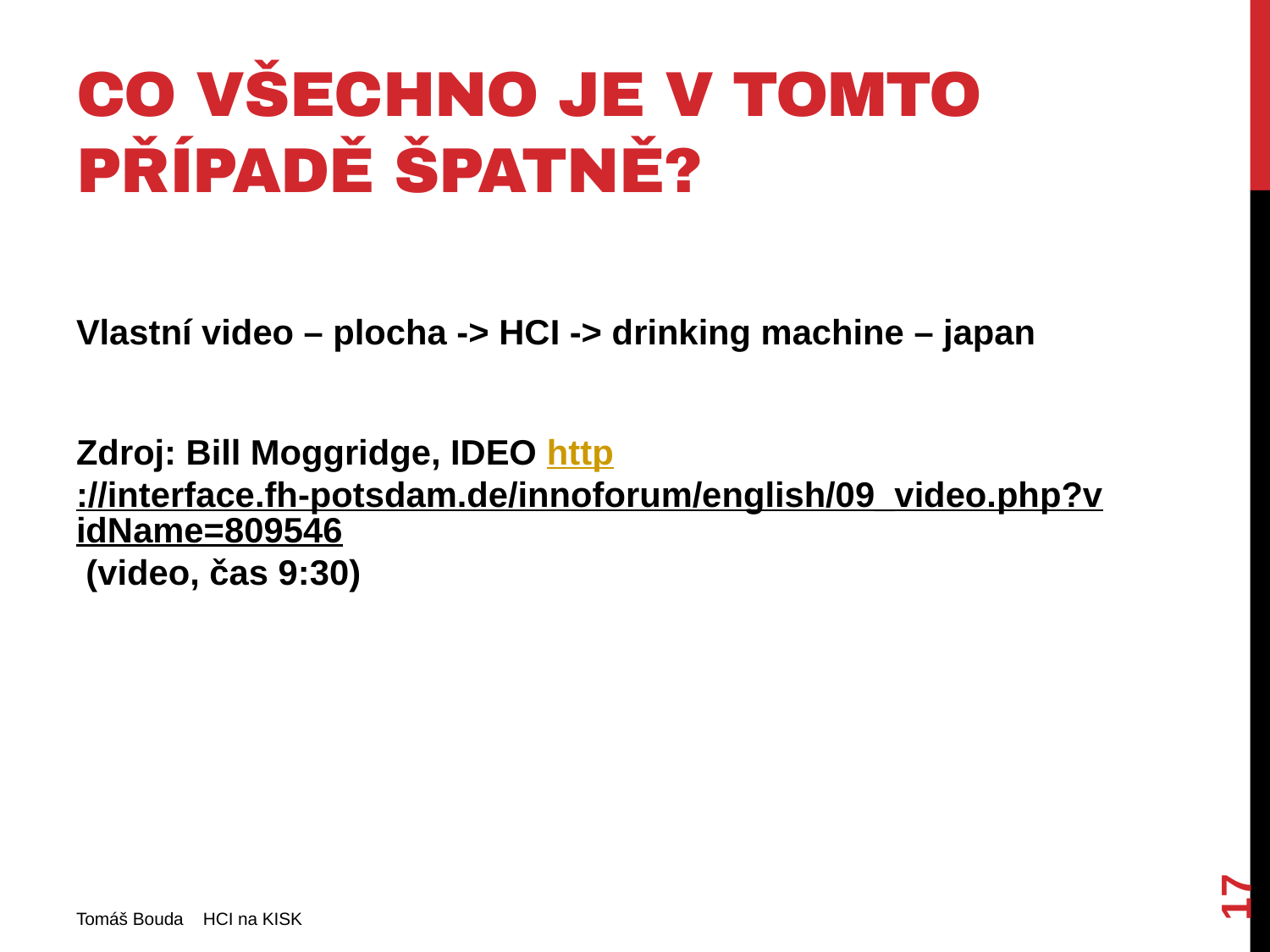

# Co všechno je v tomto případě špatně?

Vlastní video – plocha -> HCI -> drinking machine – japan

Zdroj: Bill Moggridge, IDEO http://interface.fh-potsdam.de/innoforum/english/09_video.php?vidName=809546 (video, čas 9:30)

17
Tomáš Bouda    HCI na KISK